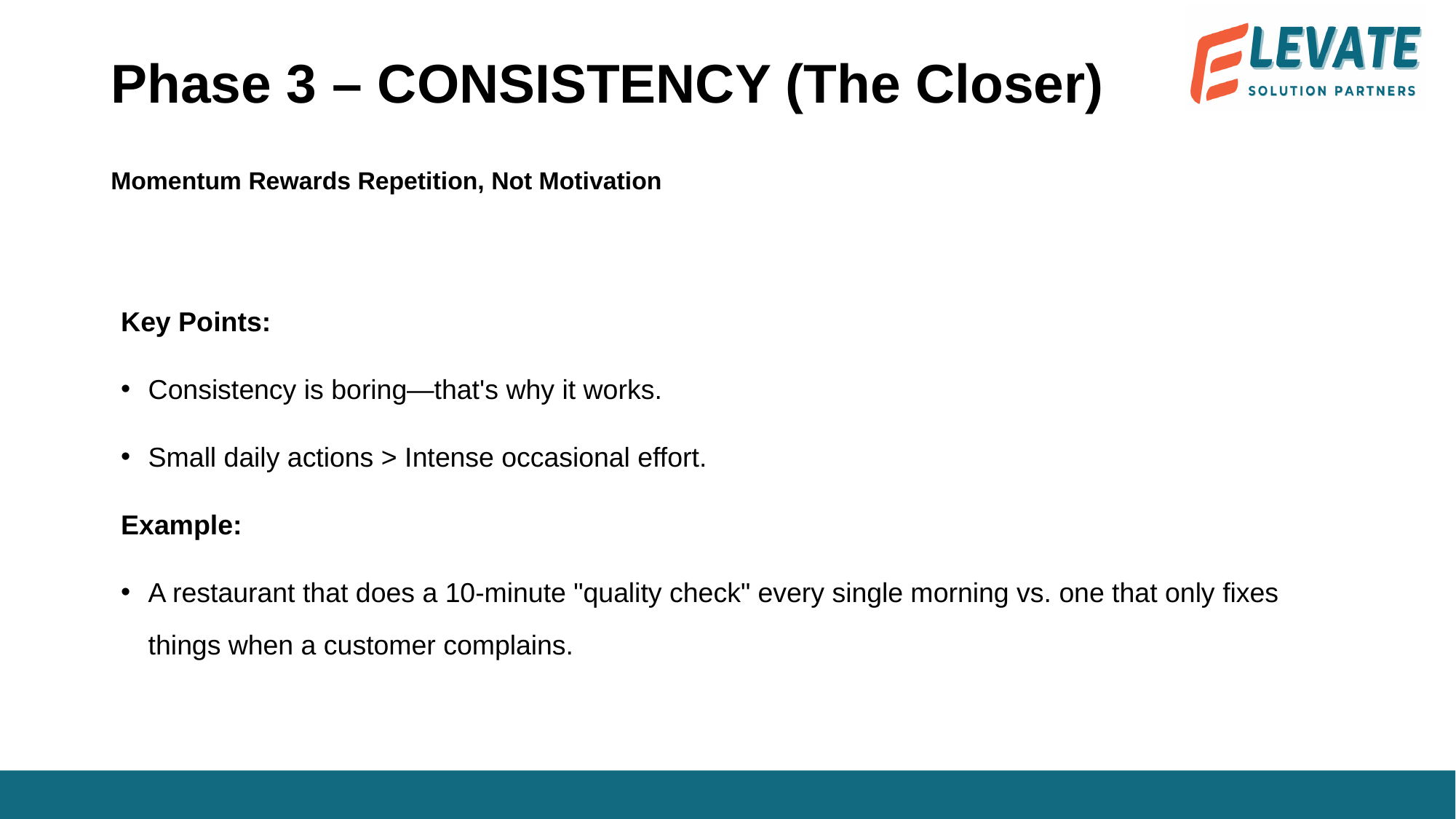

# Phase 3 – CONSISTENCY (The Closer)
Momentum Rewards Repetition, Not Motivation
Key Points:
Consistency is boring—that's why it works.
Small daily actions > Intense occasional effort.
Example:
A restaurant that does a 10-minute "quality check" every single morning vs. one that only fixes things when a customer complains.